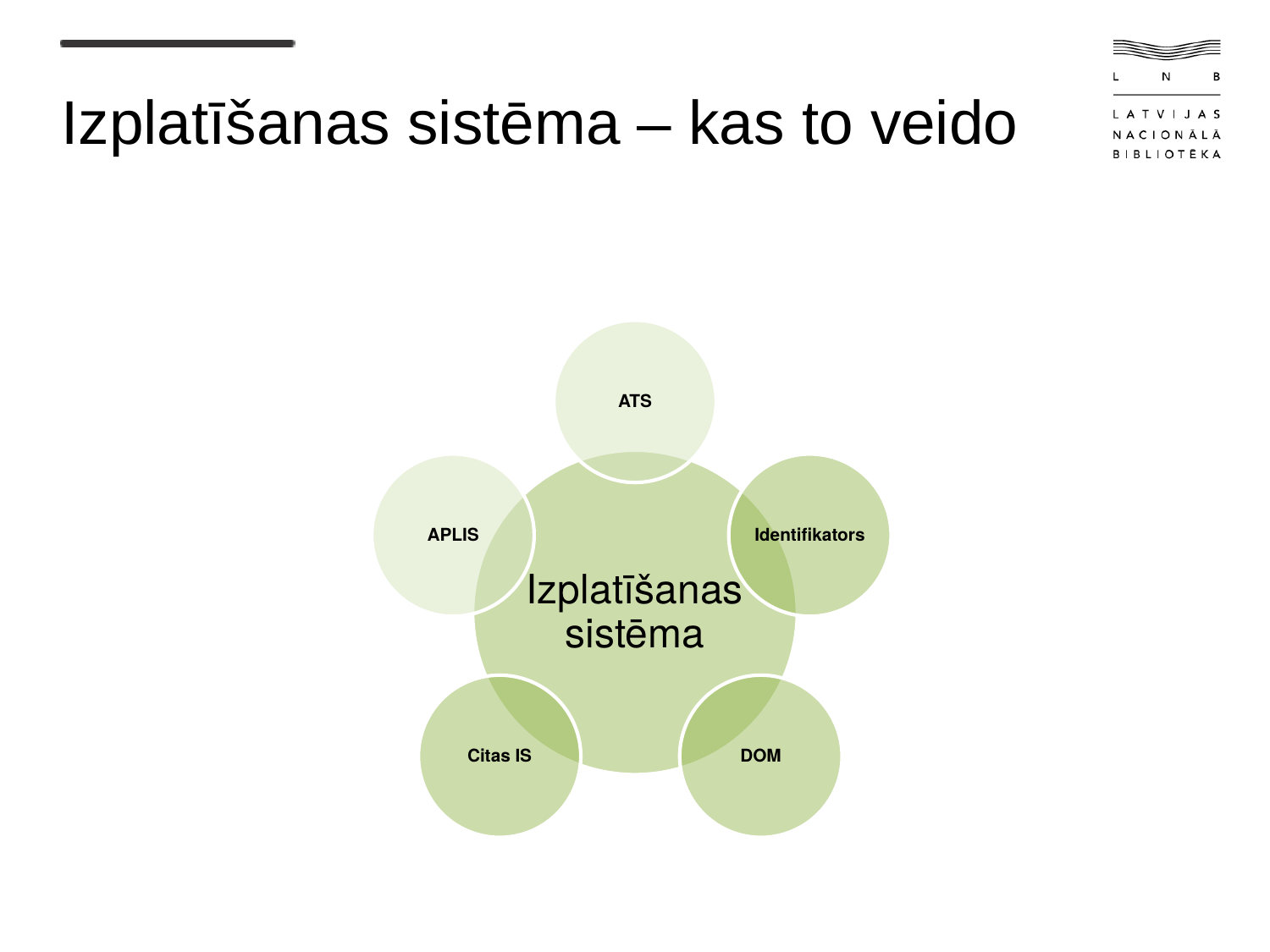

# Izplatīšanas sistēma – kas to veido

Izplatīšanas sistēma
ATS
Identifikators
DOM
Citas IS
APLIS